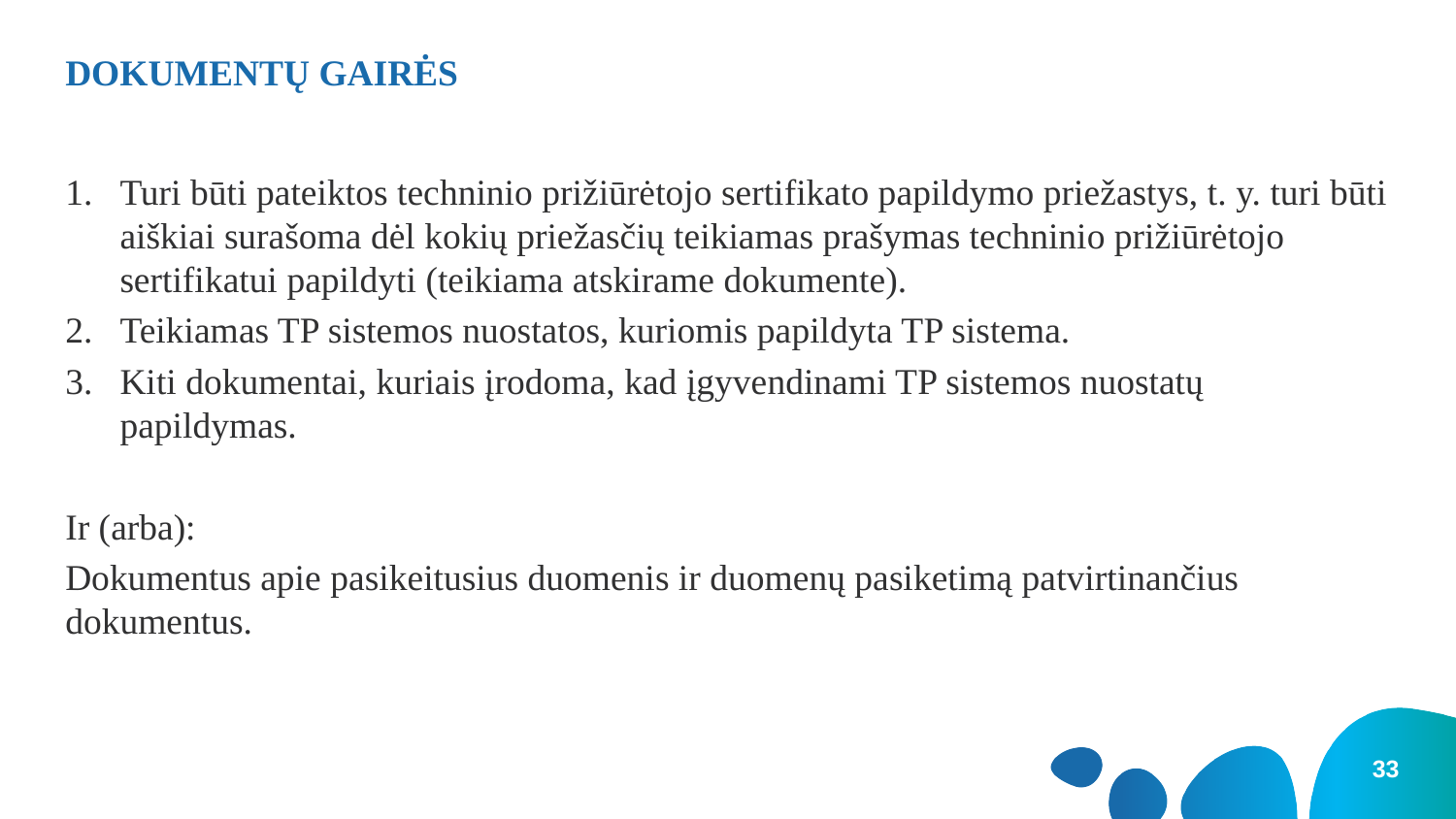

# DOKUMENTŲ GAIRĖS

Turi būti pateiktos techninio prižiūrėtojo sertifikato papildymo priežastys, t. y. turi būti aiškiai surašoma dėl kokių priežasčių teikiamas prašymas techninio prižiūrėtojo sertifikatui papildyti (teikiama atskirame dokumente).
Teikiamas TP sistemos nuostatos, kuriomis papildyta TP sistema.
Kiti dokumentai, kuriais įrodoma, kad įgyvendinami TP sistemos nuostatų papildymas.

Ir (arba):
Dokumentus apie pasikeitusius duomenis ir duomenų pasiketimą patvirtinančius dokumentus.
33